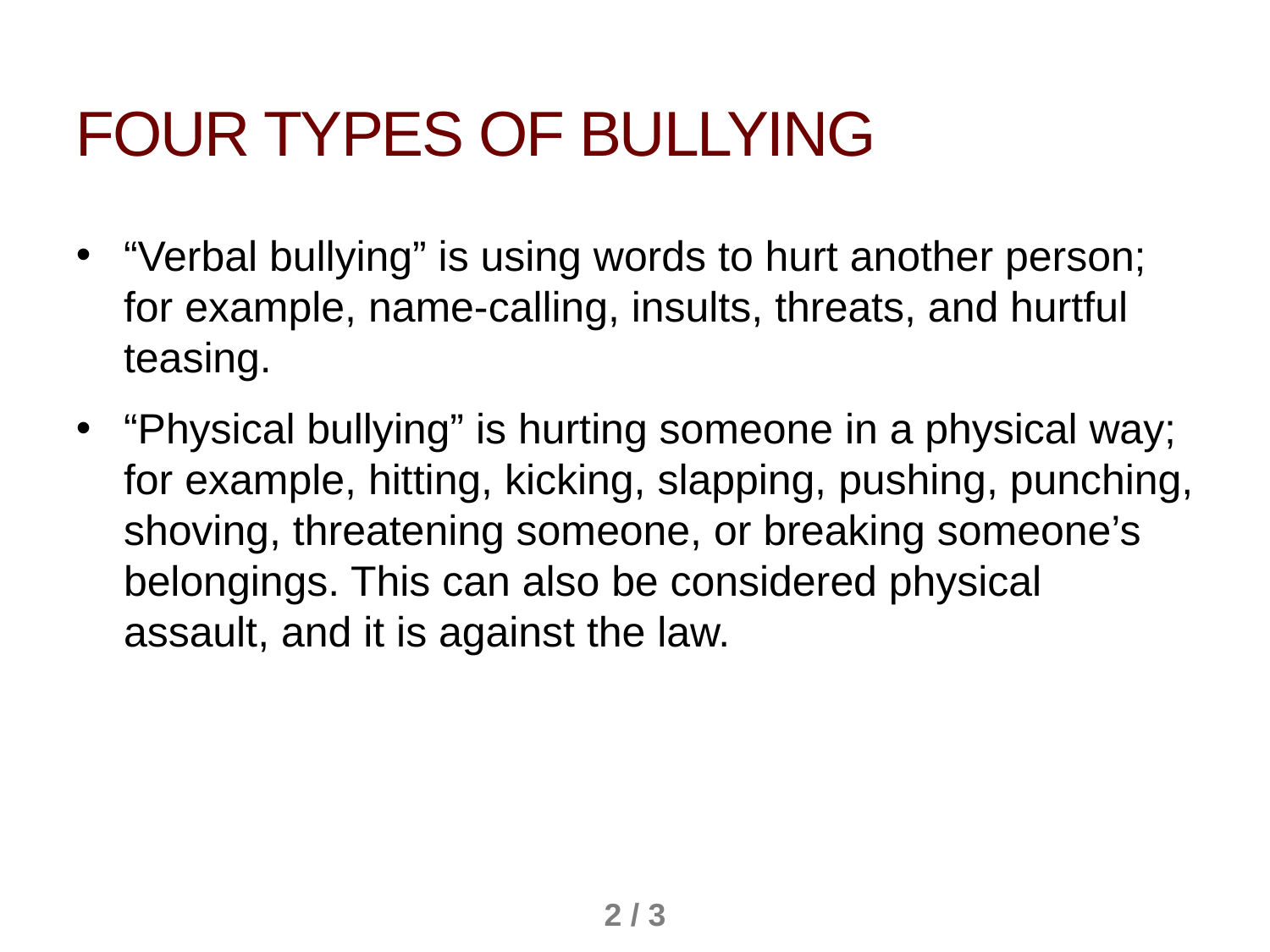

Four types of bullying
“Verbal bullying” is using words to hurt another person; for example, name-calling, insults, threats, and hurtful teasing.
“Physical bullying” is hurting someone in a physical way; for example, hitting, kicking, slapping, pushing, punching, shoving, threatening someone, or breaking someone’s belongings. This can also be considered physical assault, and it is against the law.
2 / 3